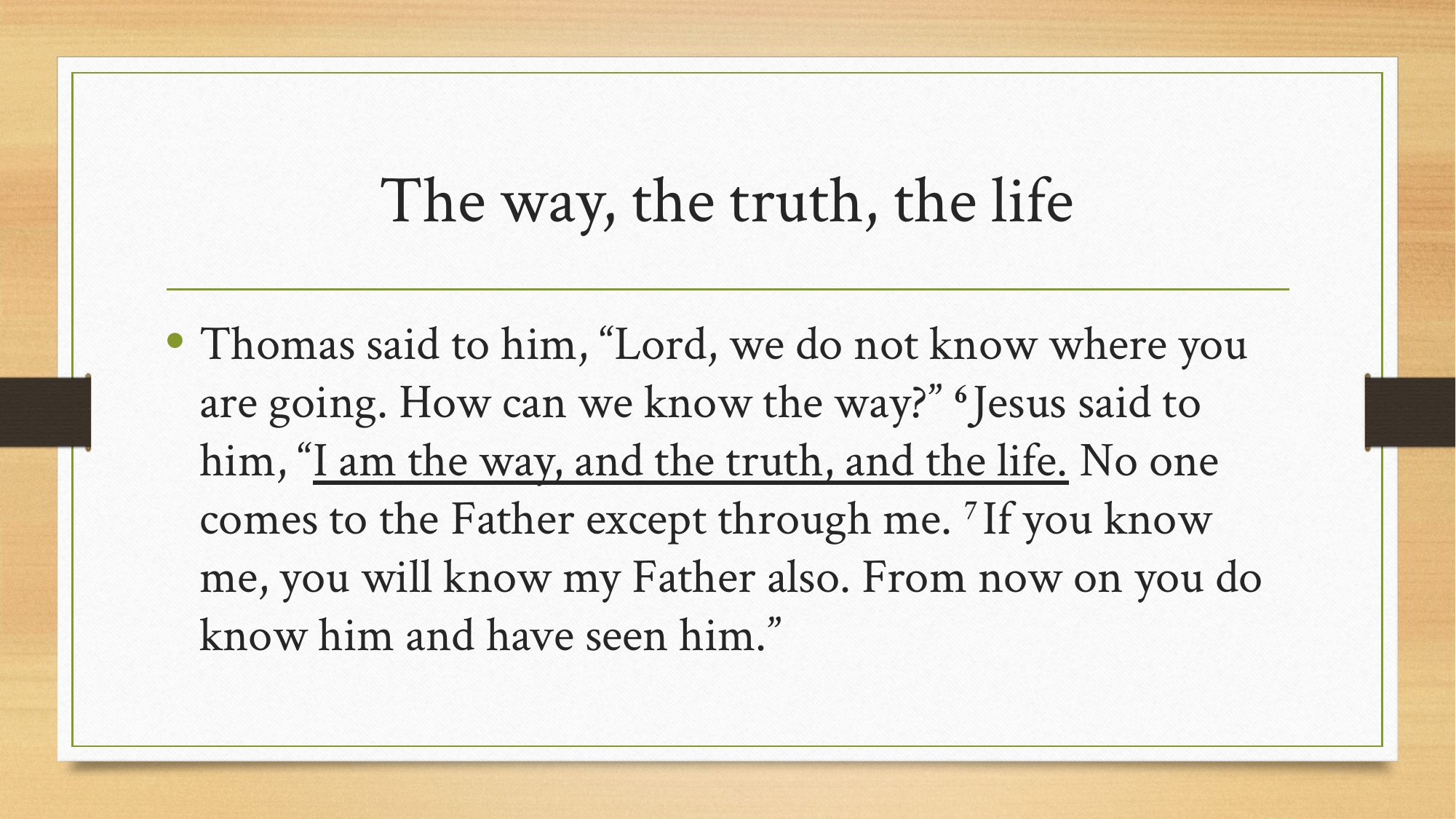

# The way, the truth, the life
Thomas said to him, “Lord, we do not know where you are going. How can we know the way?” 6 Jesus said to him, “I am the way, and the truth, and the life. No one comes to the Father except through me. 7 If you know me, you will know my Father also. From now on you do know him and have seen him.”